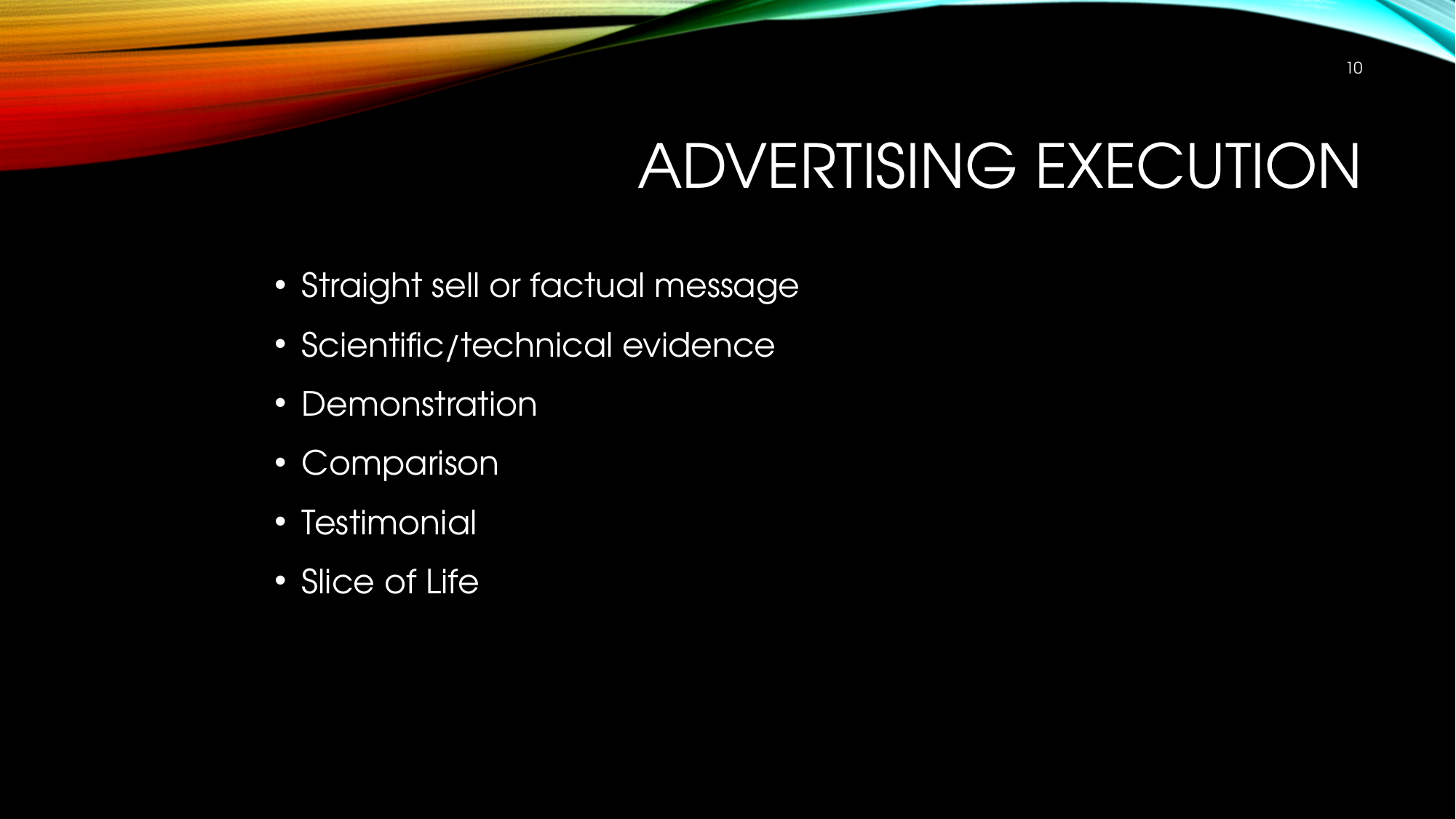

10
# Advertising Execution
Straight sell or factual message
Scientific/technical evidence
Demonstration
Comparison
Testimonial
Slice of Life